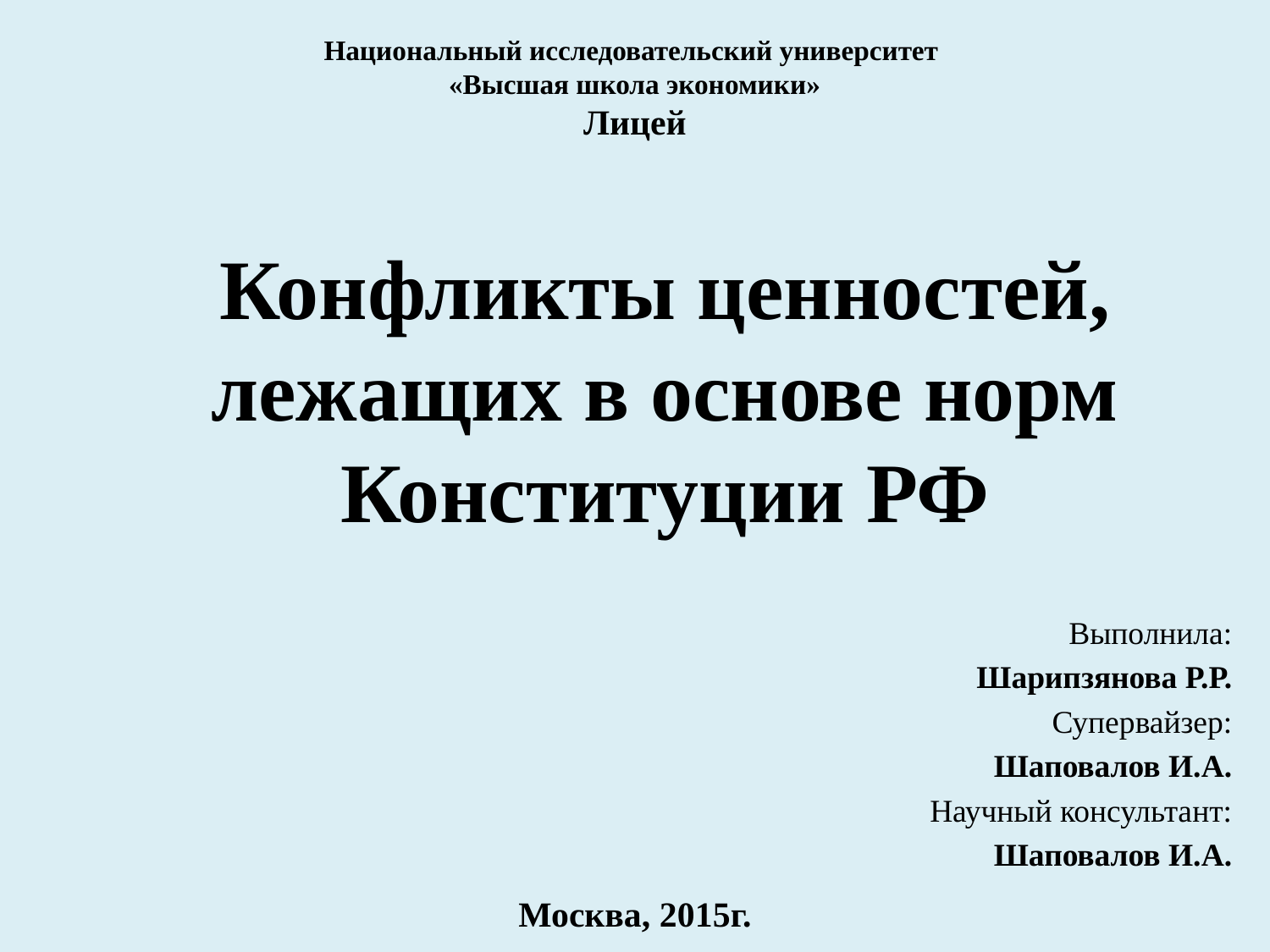

Национальный исследовательский университет
«Высшая школа экономики»
Лицей

# Конфликты ценностей, лежащих в основе норм Конституции РФ
Выполнила:
Шарипзянова Р.Р.
Супервайзер:
Шаповалов И.А.
Научный консультант:
Шаповалов И.А.
Москва, 2015г.